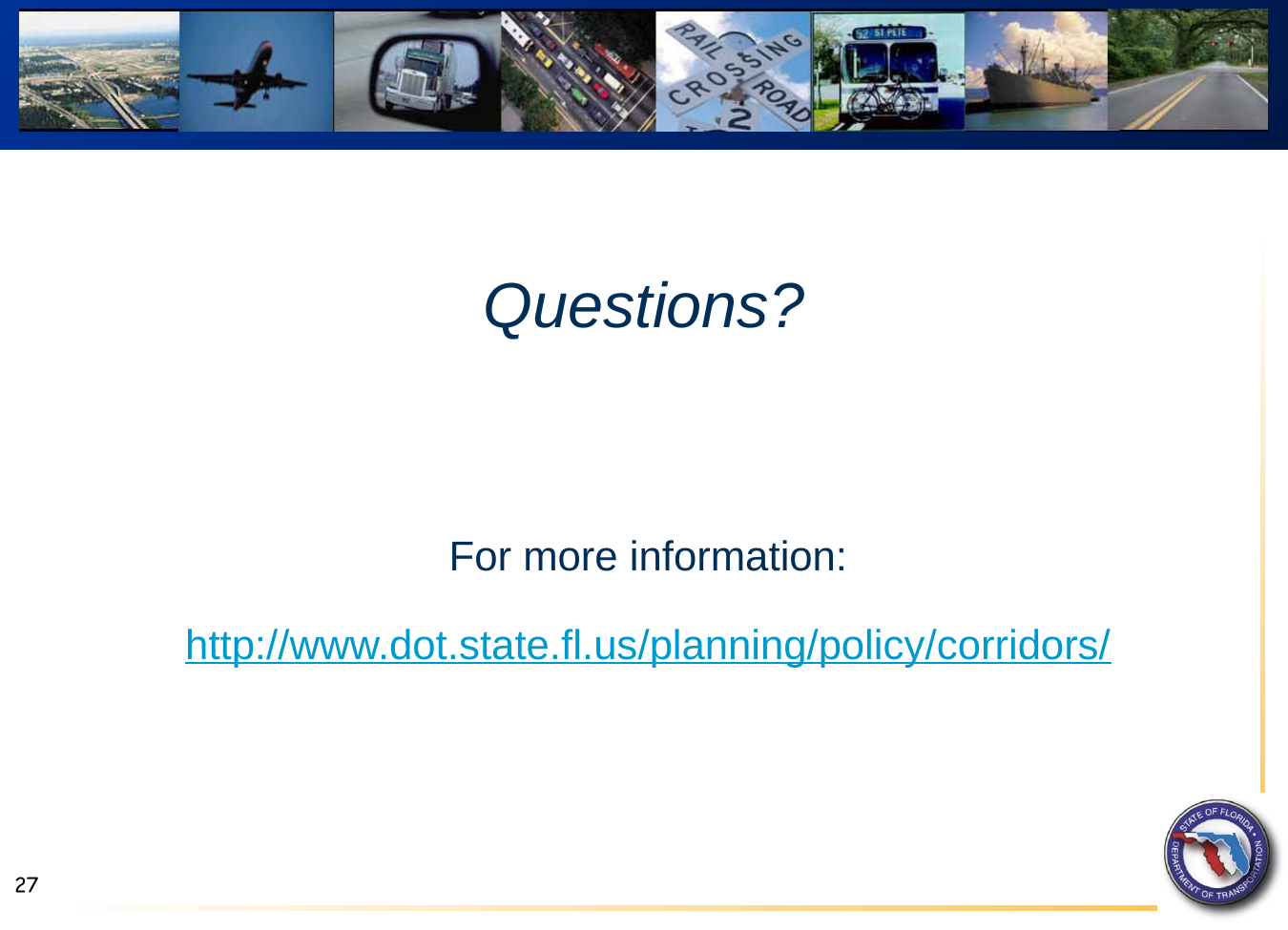

# Questions?
For more information:
http://www.dot.state.fl.us/planning/policy/corridors/
27